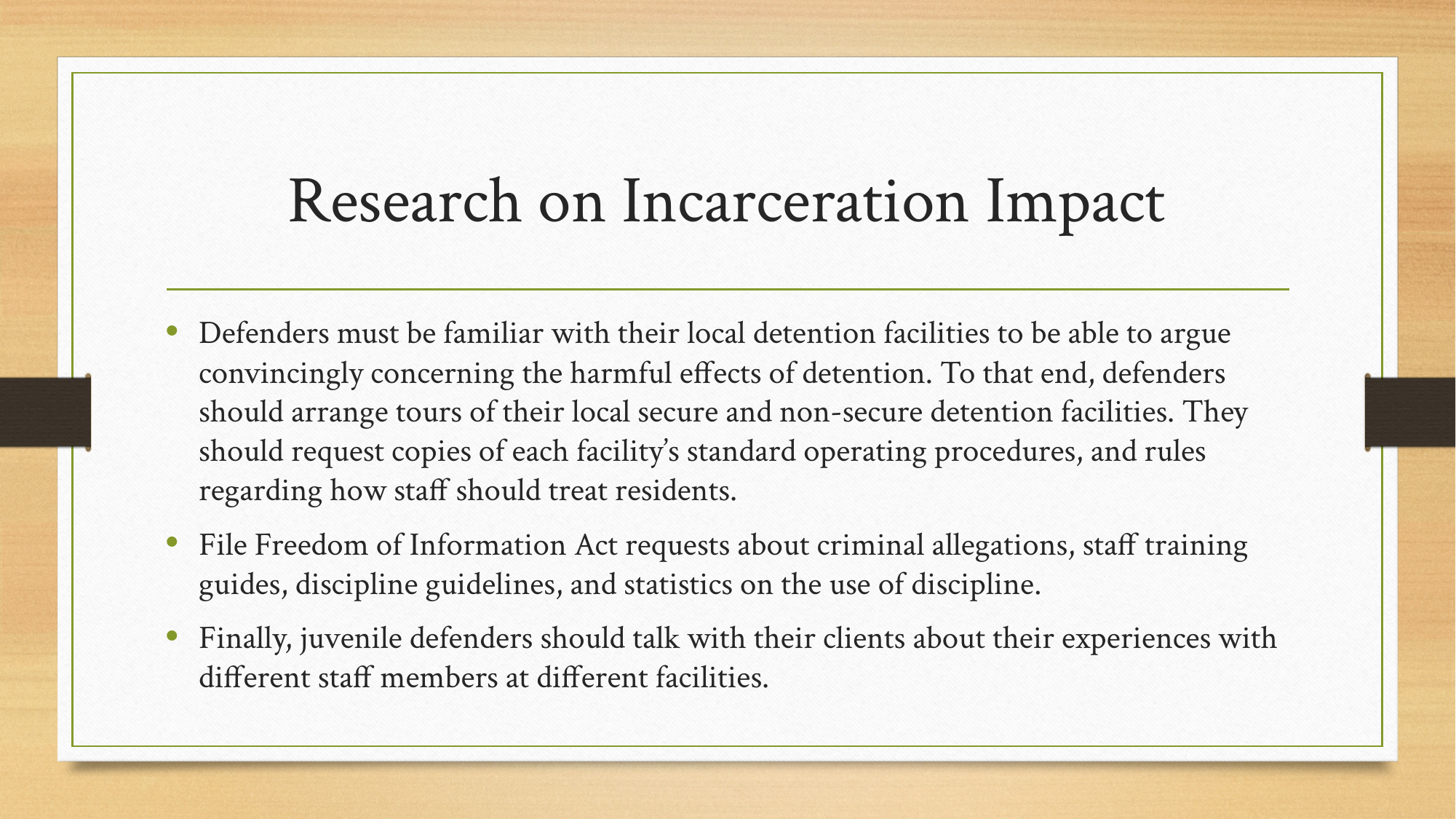

# Research on Incarceration Impact
Defenders must be familiar with their local detention facilities to be able to argue convincingly concerning the harmful effects of detention. To that end, defenders should arrange tours of their local secure and non-secure detention facilities. They should request copies of each facility’s standard operating procedures, and rules regarding how staff should treat residents.
File Freedom of Information Act requests about criminal allegations, staff training guides, discipline guidelines, and statistics on the use of discipline.
Finally, juvenile defenders should talk with their clients about their experiences with different staff members at different facilities.